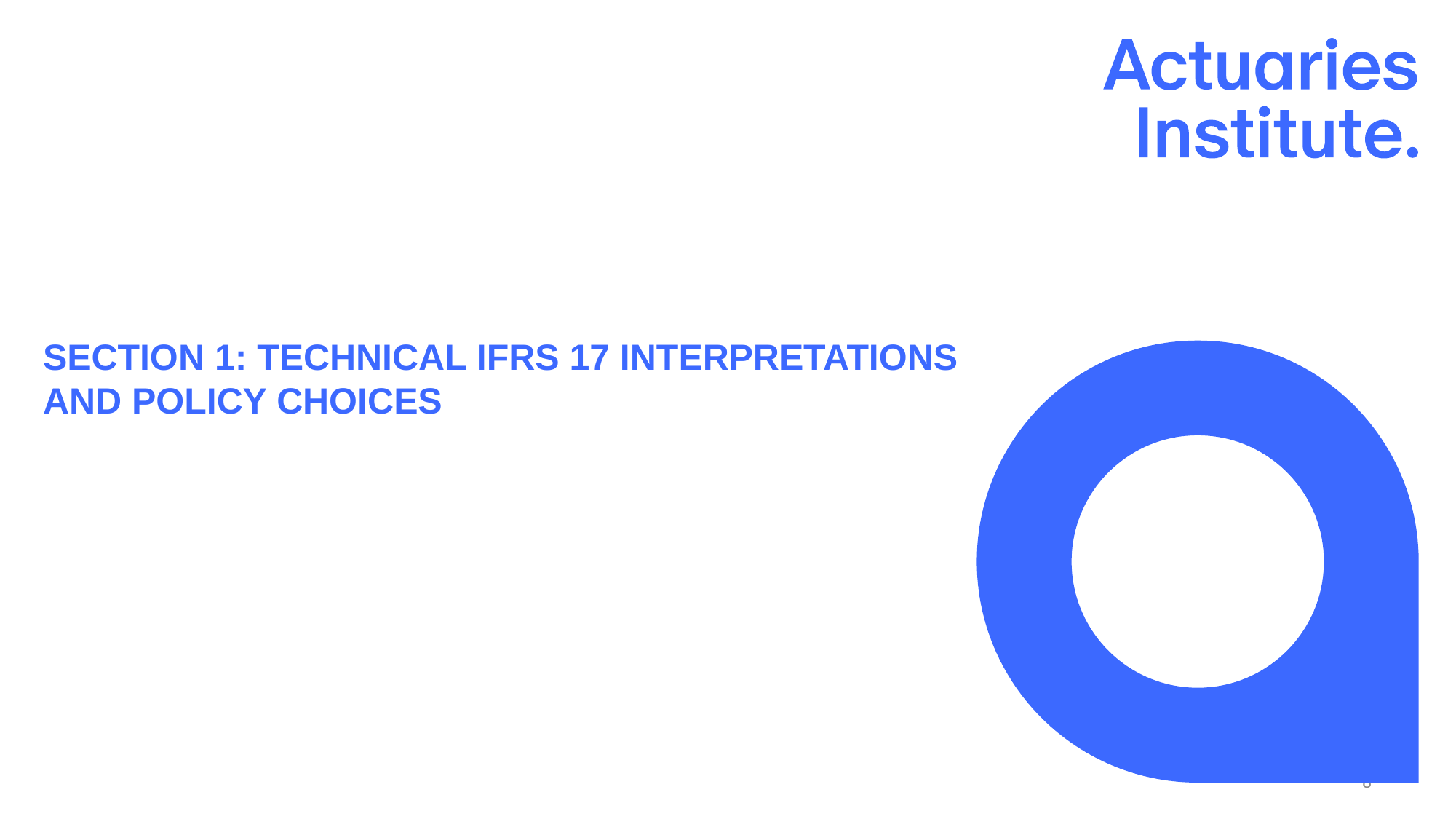

# Section 1: Technical IFRS 17 Interpretations and Policy Choices
8